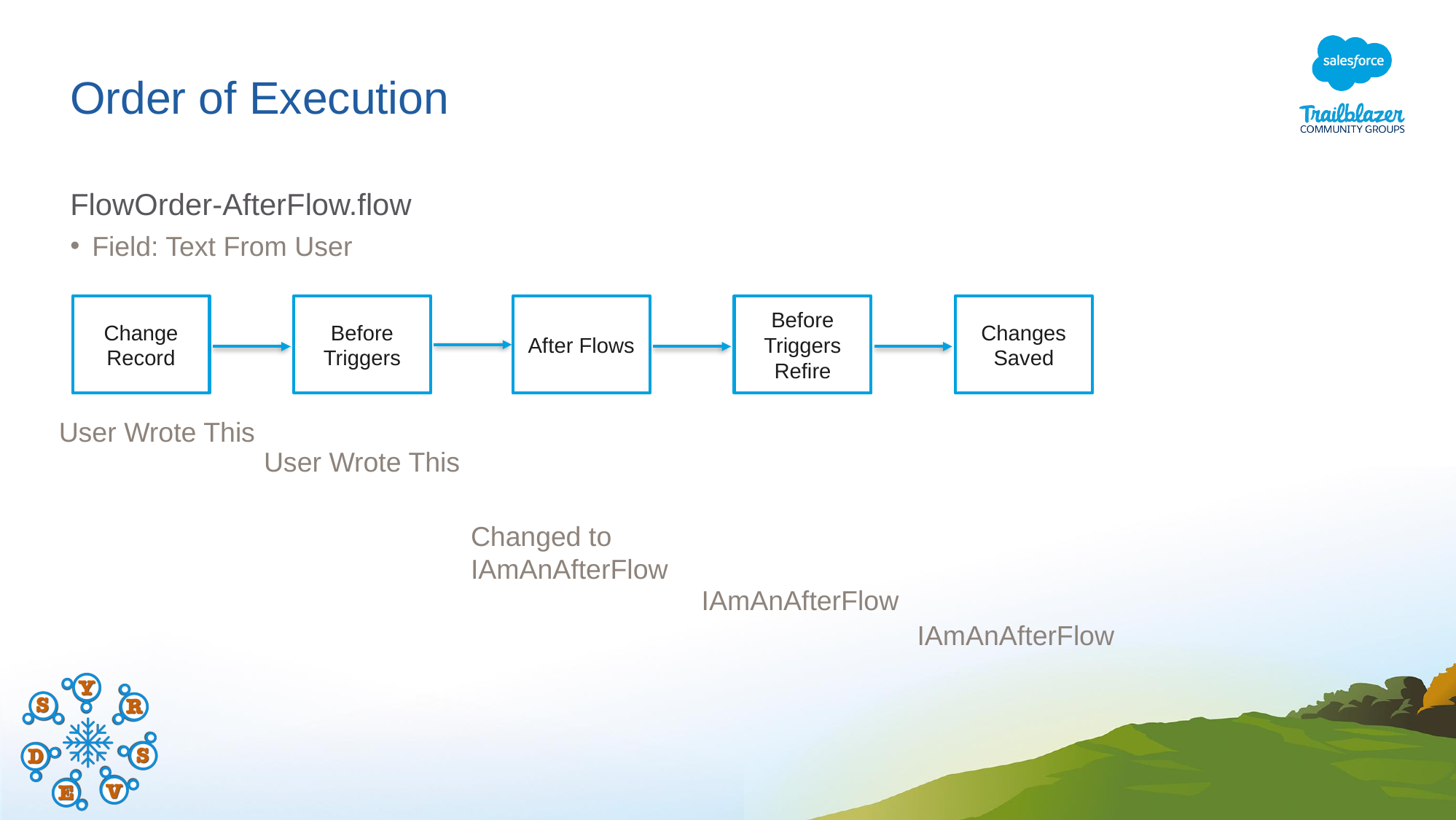

# Order of Execution
FlowOrder-AfterFlow.flow
Field: Text From User
Change Record
Before Triggers
After Flows
Before Triggers Refire
Changes Saved

User Wrote This
User Wrote This
Changed to
IAmAnAfterFlow
IAmAnAfterFlow
IAmAnAfterFlow